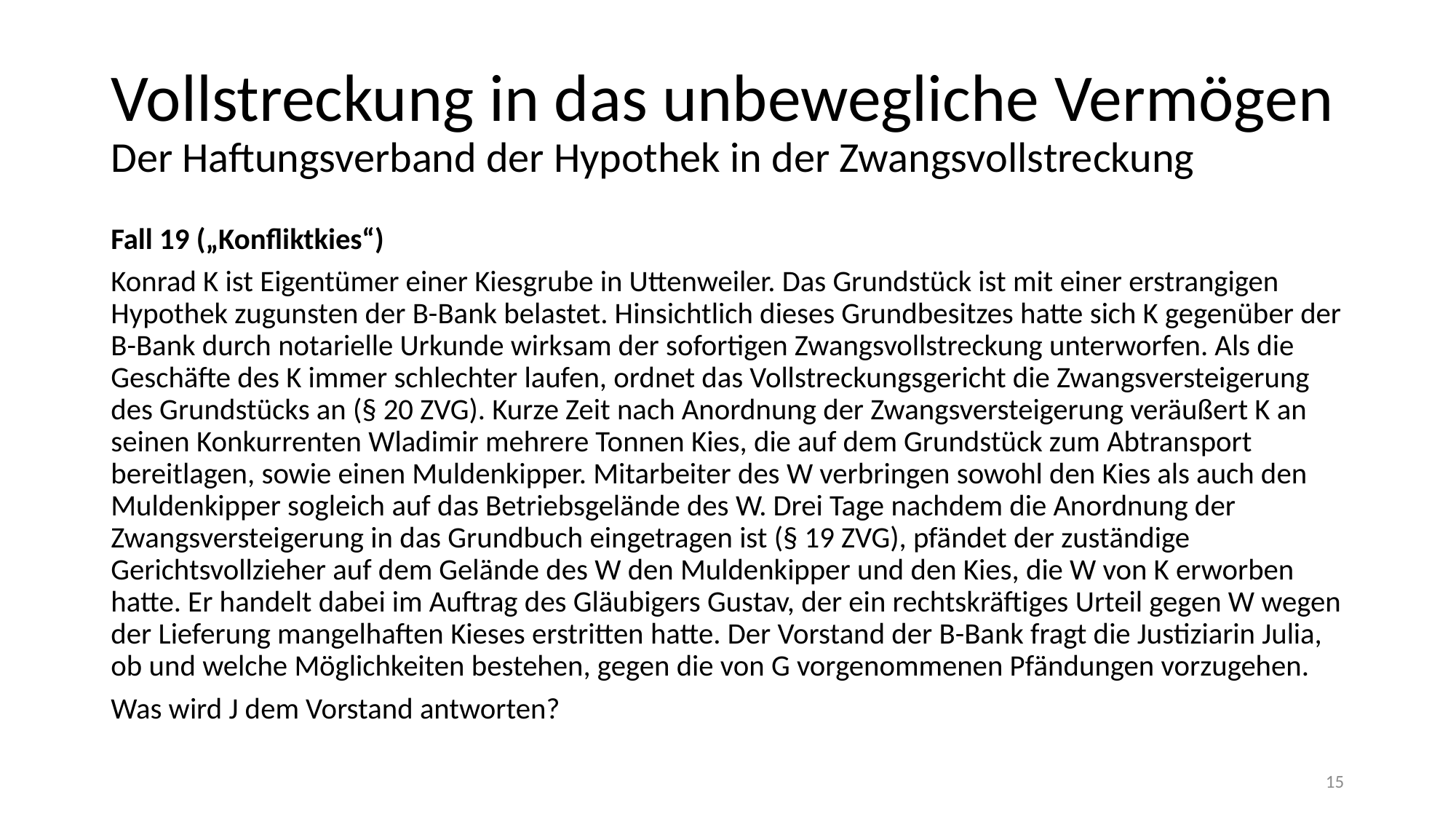

# Vollstreckung in das unbewegliche Vermögen Der Haftungsverband der Hypothek in der Zwangsvollstreckung
Fall 19 („Konfliktkies“)
Konrad K ist Eigentümer einer Kiesgrube in Uttenweiler. Das Grundstück ist mit einer erstrangigen Hypothek zugunsten der B-Bank belastet. Hinsichtlich dieses Grundbesitzes hatte sich K gegenüber der B-Bank durch notarielle Urkunde wirksam der sofortigen Zwangsvollstreckung unterworfen. Als die Geschäfte des K immer schlechter laufen, ordnet das Vollstreckungsgericht die Zwangsversteigerung des Grundstücks an (§ 20 ZVG). Kurze Zeit nach Anordnung der Zwangsversteigerung veräußert K an seinen Konkurrenten Wladimir mehrere Tonnen Kies, die auf dem Grundstück zum Abtransport bereitlagen, sowie einen Muldenkipper. Mitarbeiter des W verbringen sowohl den Kies als auch den Muldenkipper sogleich auf das Betriebsgelände des W. Drei Tage nachdem die Anordnung der Zwangsversteigerung in das Grundbuch eingetragen ist (§ 19 ZVG), pfändet der zuständige Gerichtsvollzieher auf dem Gelände des W den Muldenkipper und den Kies, die W von K erworben hatte. Er handelt dabei im Auftrag des Gläubigers Gustav, der ein rechtskräftiges Urteil gegen W wegen der Lieferung mangelhaften Kieses erstritten hatte. Der Vorstand der B-Bank fragt die Justiziarin Julia, ob und welche Möglichkeiten bestehen, gegen die von G vorgenommenen Pfändungen vorzugehen.
Was wird J dem Vorstand antworten?
15